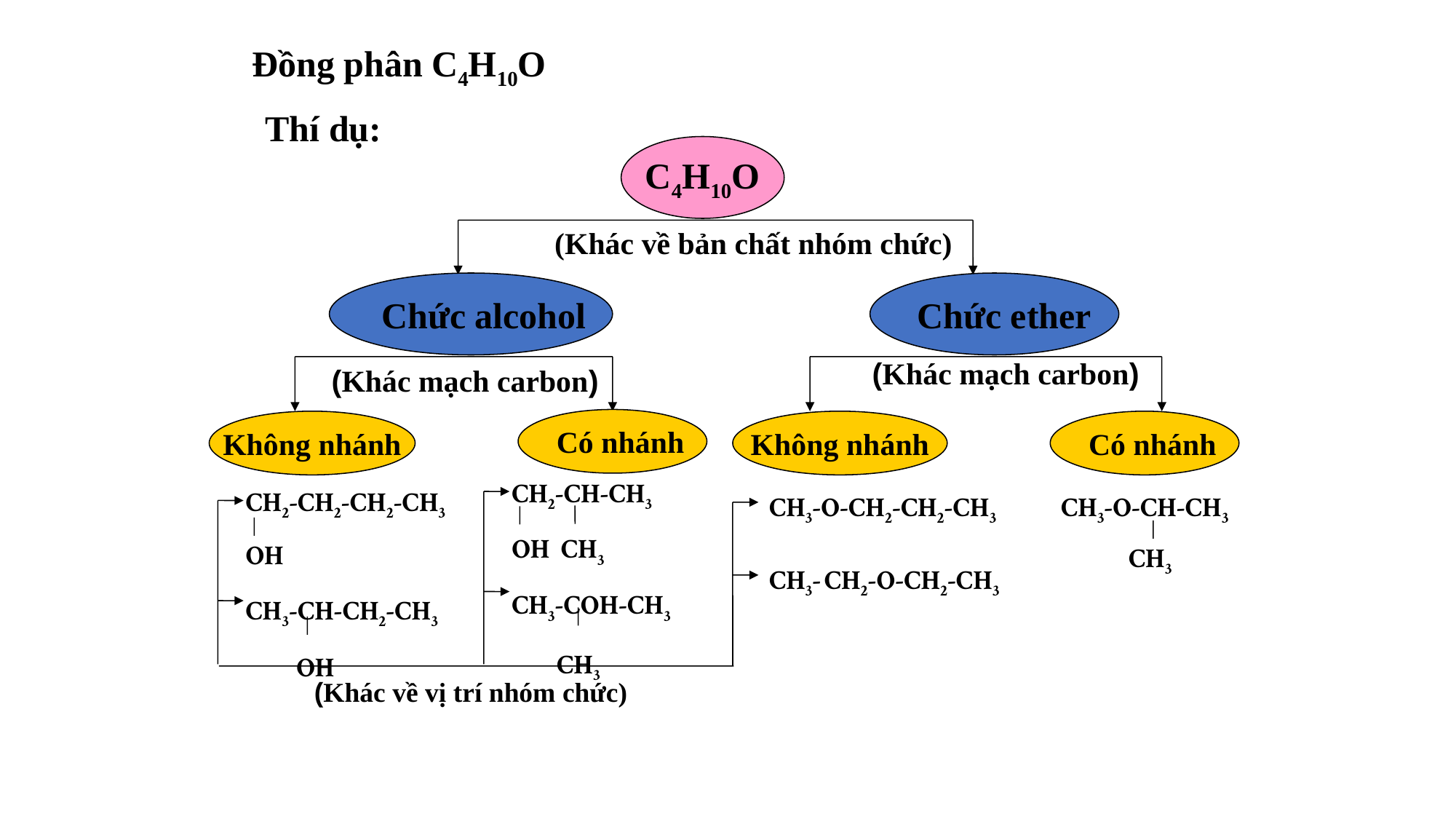

Đồng phân C4H10O
Thí dụ:
C4H10O
(Khác về bản chất nhóm chức)

Chức alcohol
Chức ether
(Khác mạch carbon)

(Khác mạch carbon)

Có nhánh
Không nhánh
Có nhánh
CH2-CH-CH3

OH  CH3

CH3-COH-CH3

        CH3

CH2-CH2-CH2-CH3

OH

CH3-CH-CH2-CH3

         OH

CH3-O-CH2-CH2-CH3

CH3- CH2-O-CH2-CH3

(Khác về vị trí nhóm chức)
Không nhánh
CH3-O-CH-CH3
            CH3